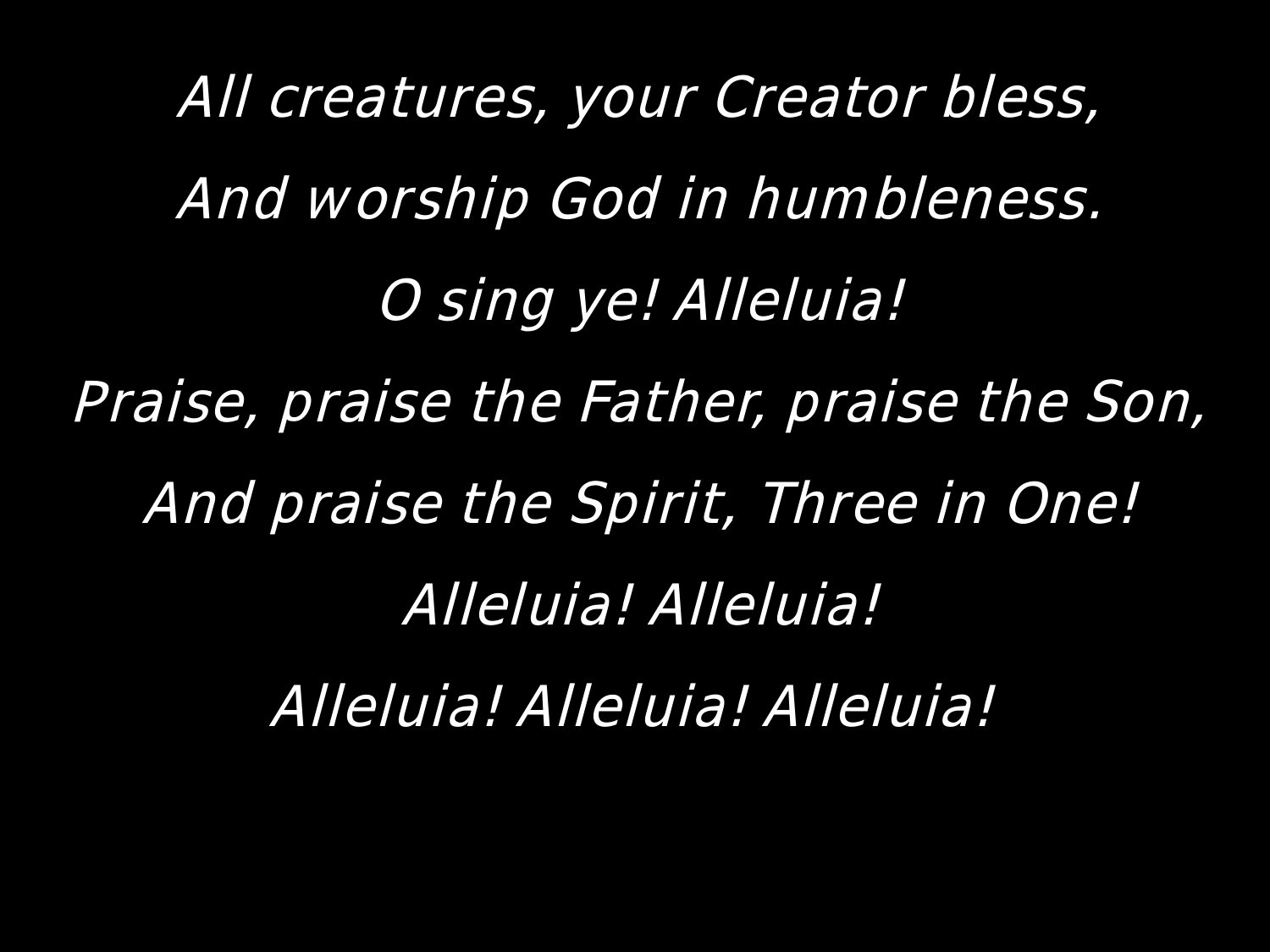

All creatures, your Creator bless,
And worship God in humbleness.
O sing ye! Alleluia!
Praise, praise the Father, praise the Son,
And praise the Spirit, Three in One!
Alleluia! Alleluia!
Alleluia! Alleluia! Alleluia!